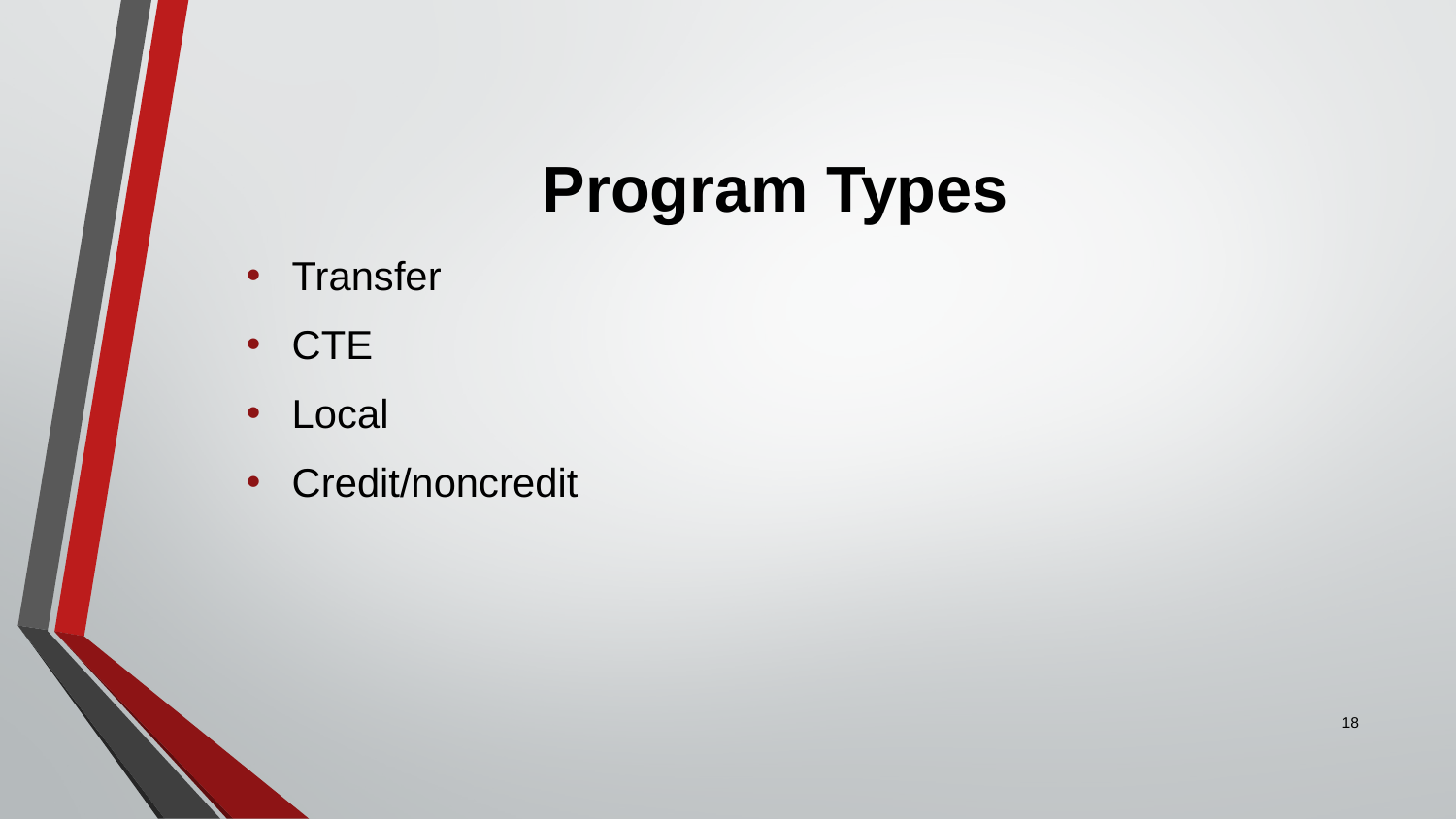

# Program Types
Transfer
CTE
Local
Credit/noncredit
18